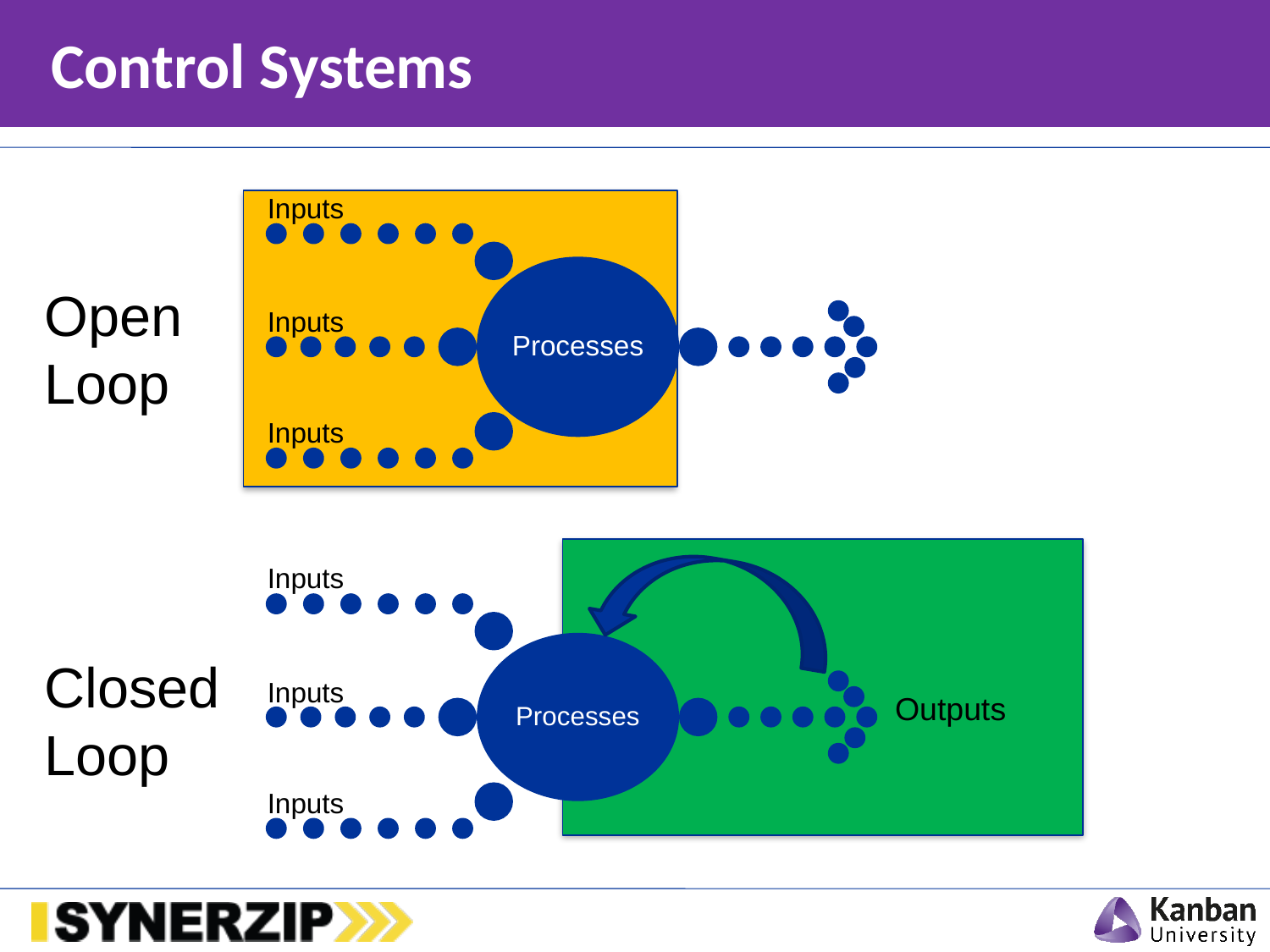

# Control Systems
Processes
Inputs
Inputs
Inputs

Open
Loop

Processes
Inputs
Inputs
Inputs

Closed
Loop
Outputs